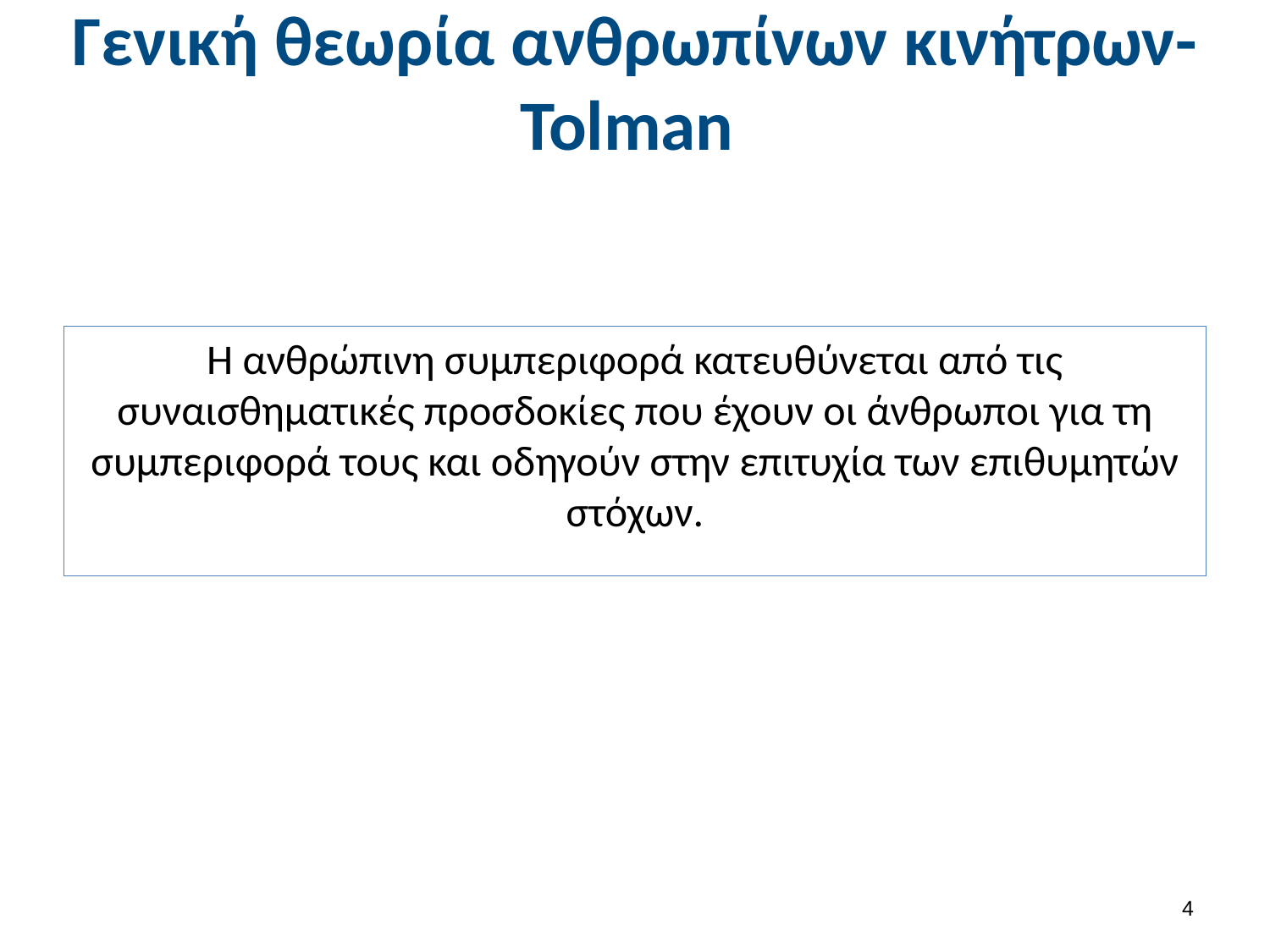

# Γενική θεωρία ανθρωπίνων κινήτρων-Tolman
Η ανθρώπινη συμπεριφορά κατευθύνεται από τις συναισθηματικές προσδοκίες που έχουν οι άνθρωποι για τη συμπεριφορά τους και οδηγούν στην επιτυχία των επιθυμητών στόχων.

4